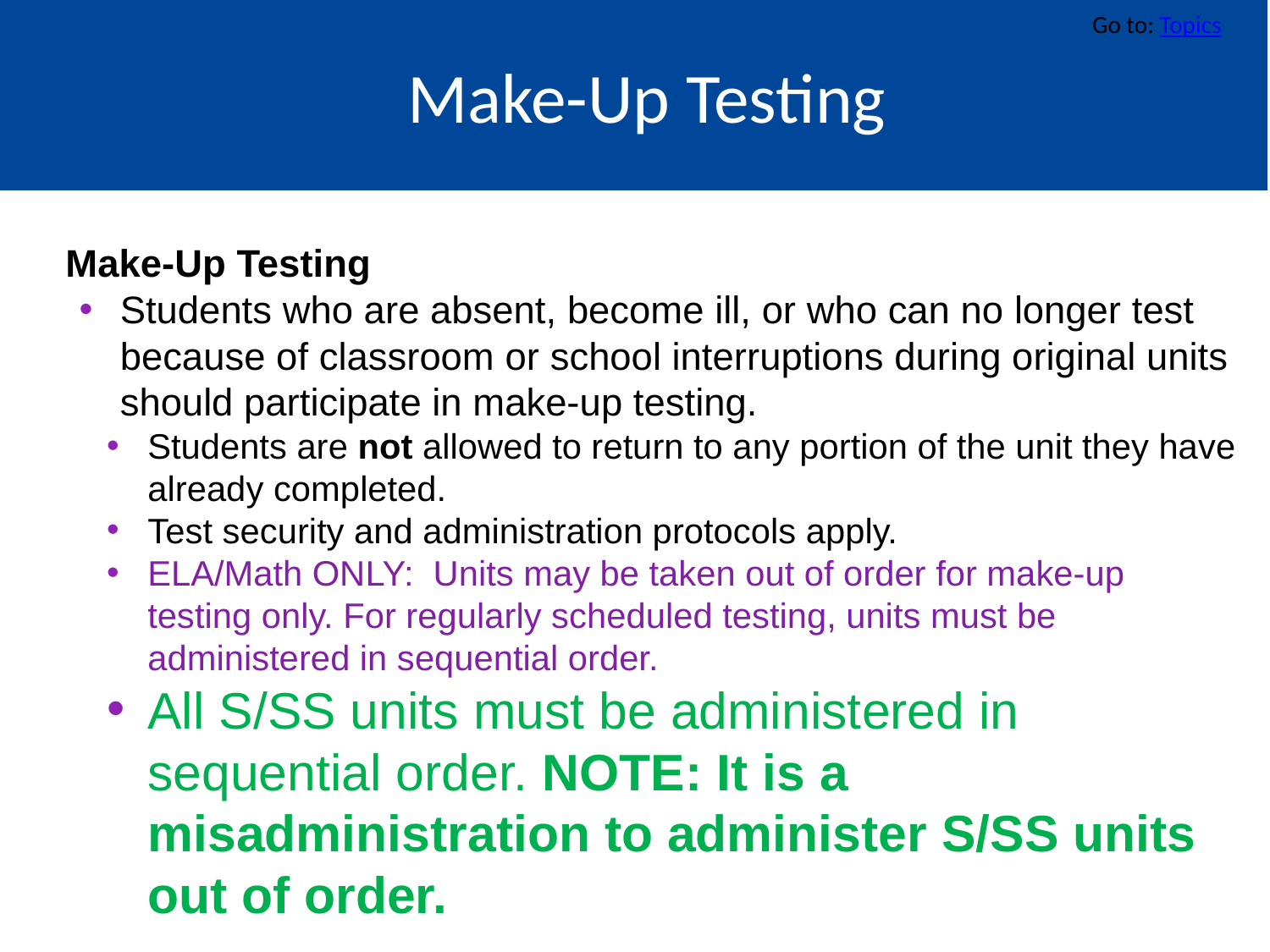

Go to: Topics
# Make-Up Testing
Make-Up Testing
Students who are absent, become ill, or who can no longer test because of classroom or school interruptions during original units should participate in make-up testing.
Students are not allowed to return to any portion of the unit they have already completed.
Test security and administration protocols apply.
ELA/Math ONLY:  Units may be taken out of order for make-up testing only. For regularly scheduled testing, units must be administered in sequential order.
All S/SS units must be administered in sequential order. NOTE: It is a misadministration to administer S/SS units out of order.